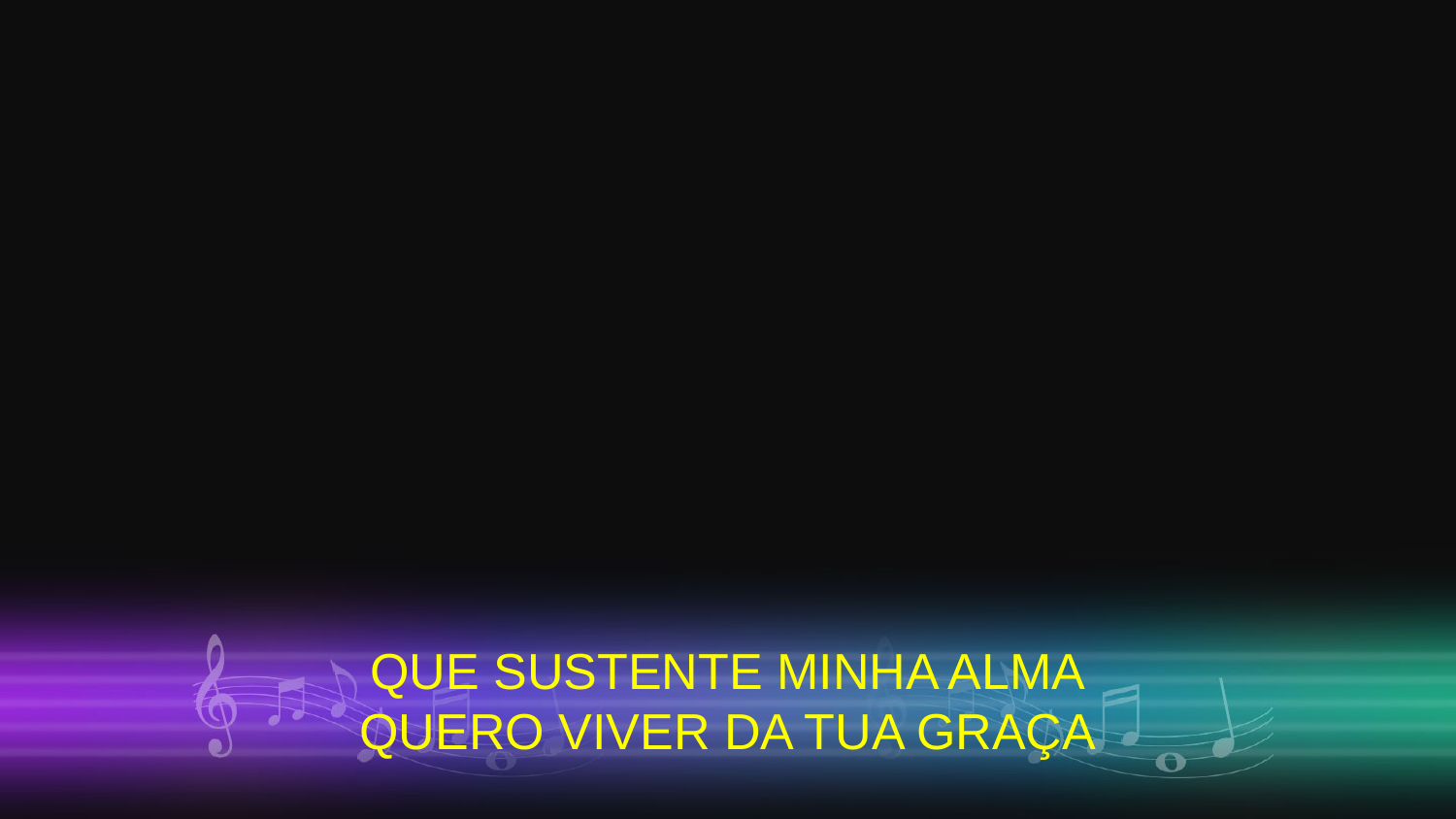

QUE SUSTENTE MINHA ALMA
QUERO VIVER DA TUA GRAÇA